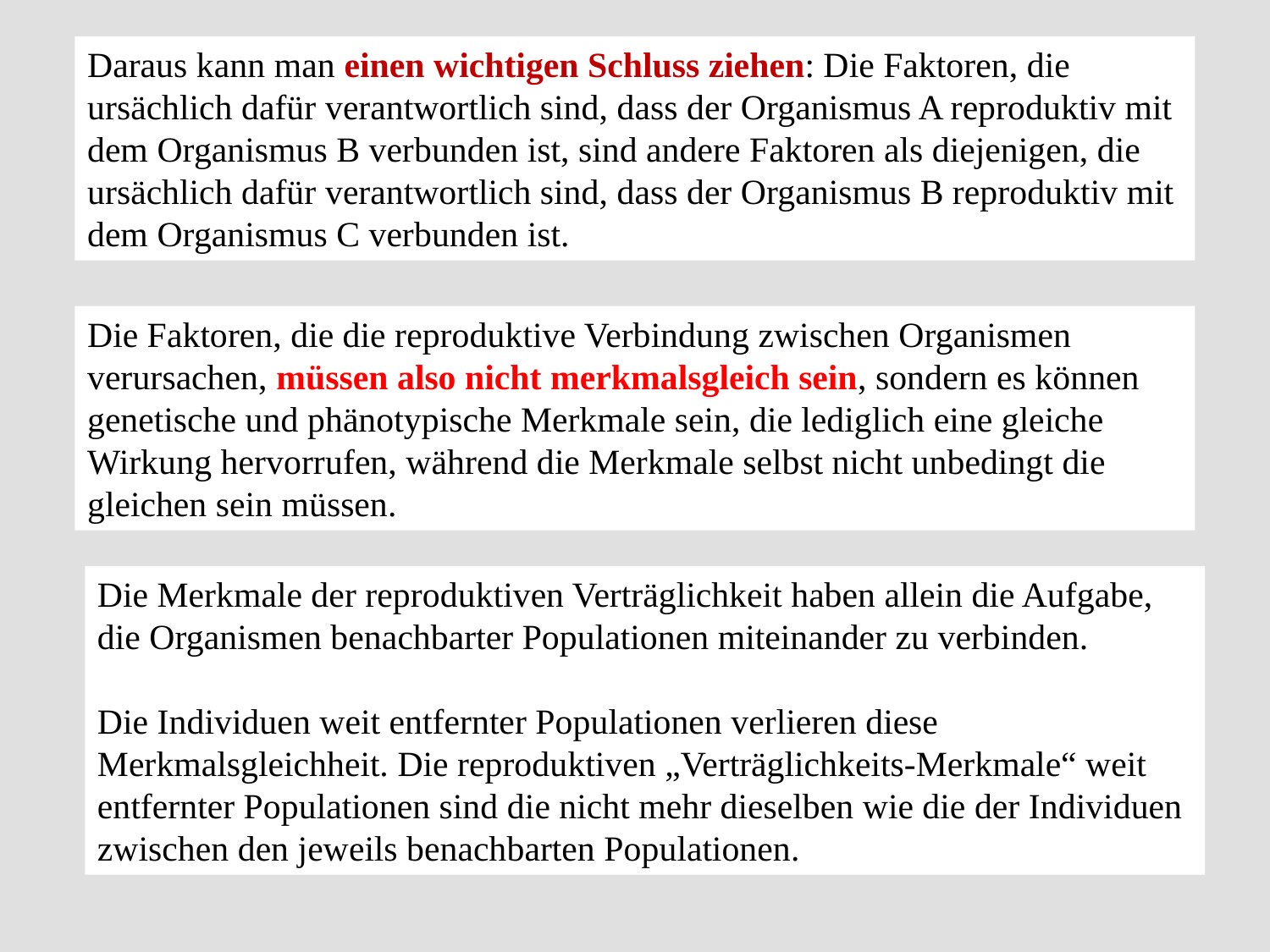

Daraus kann man einen wichtigen Schluss ziehen: Die Faktoren, die ursächlich dafür verantwortlich sind, dass der Organismus A reproduktiv mit dem Organismus B verbunden ist, sind andere Faktoren als diejenigen, die ursächlich dafür verantwortlich sind, dass der Organismus B reproduktiv mit dem Organismus C verbunden ist.
Die Faktoren, die die reproduktive Verbindung zwischen Organismen verursachen, müssen also nicht merkmalsgleich sein, sondern es können genetische und phänotypische Merkmale sein, die lediglich eine gleiche Wirkung hervorrufen, während die Merkmale selbst nicht unbedingt die gleichen sein müssen.
Die Merkmale der reproduktiven Verträglichkeit haben allein die Aufgabe, die Organismen benachbarter Populationen miteinander zu verbinden.

Die Individuen weit entfernter Populationen verlieren diese Merkmalsgleichheit. Die reproduktiven „Verträglichkeits-Merkmale“ weit entfernter Populationen sind die nicht mehr dieselben wie die der Individuen zwischen den jeweils benachbarten Populationen.